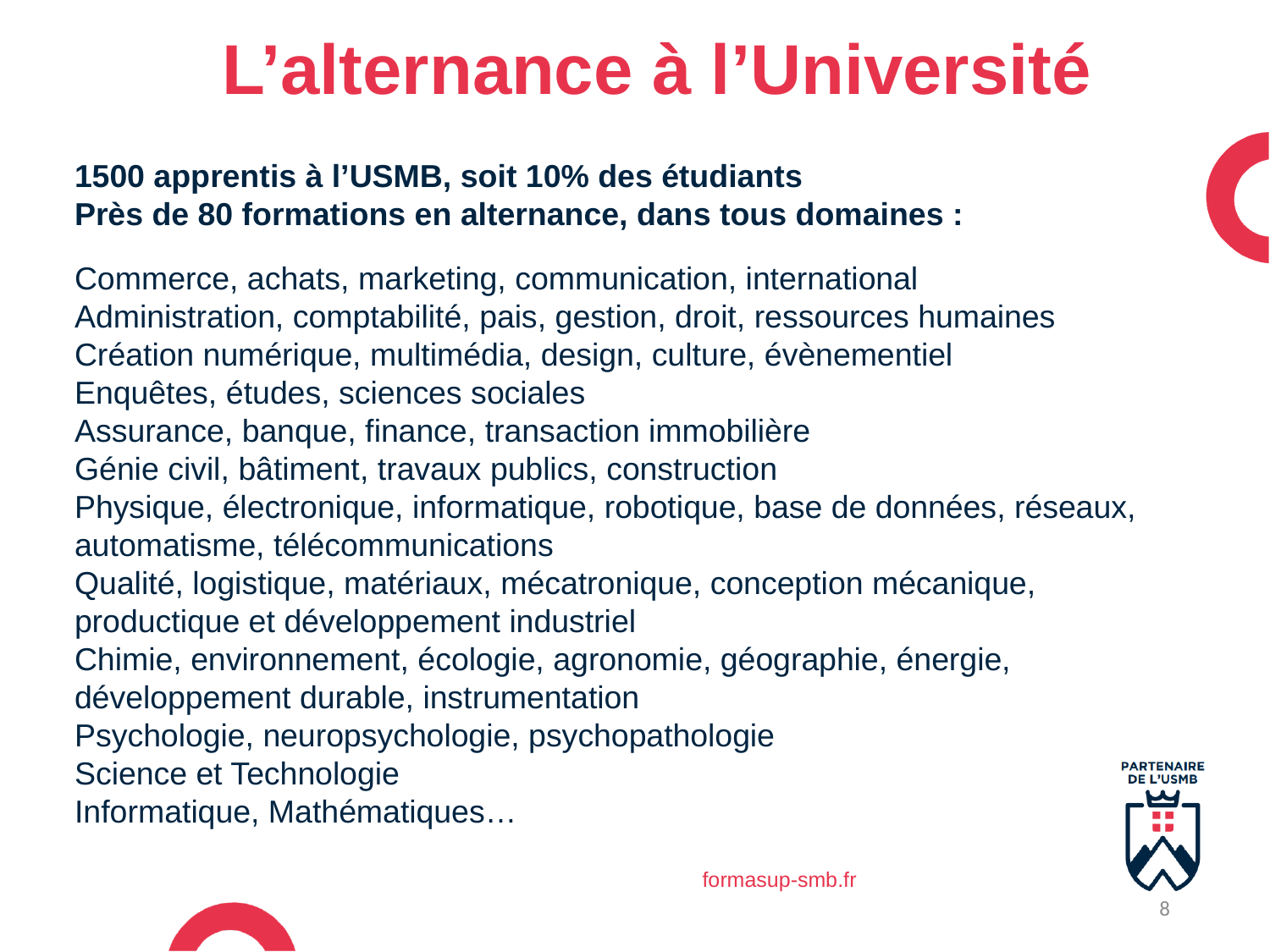

L’alternance à l’Université
1500 apprentis à l’USMB, soit 10% des étudiants
Près de 80 formations en alternance, dans tous domaines :
Commerce, achats, marketing, communication, international
Administration, comptabilité, pais, gestion, droit, ressources humaines
Création numérique, multimédia, design, culture, évènementiel
Enquêtes, études, sciences sociales
Assurance, banque, finance, transaction immobilière
Génie civil, bâtiment, travaux publics, construction
Physique, électronique, informatique, robotique, base de données, réseaux, automatisme, télécommunications
Qualité, logistique, matériaux, mécatronique, conception mécanique, productique et développement industriel
Chimie, environnement, écologie, agronomie, géographie, énergie, développement durable, instrumentation
Psychologie, neuropsychologie, psychopathologie
Science et Technologie
Informatique, Mathématiques…
8